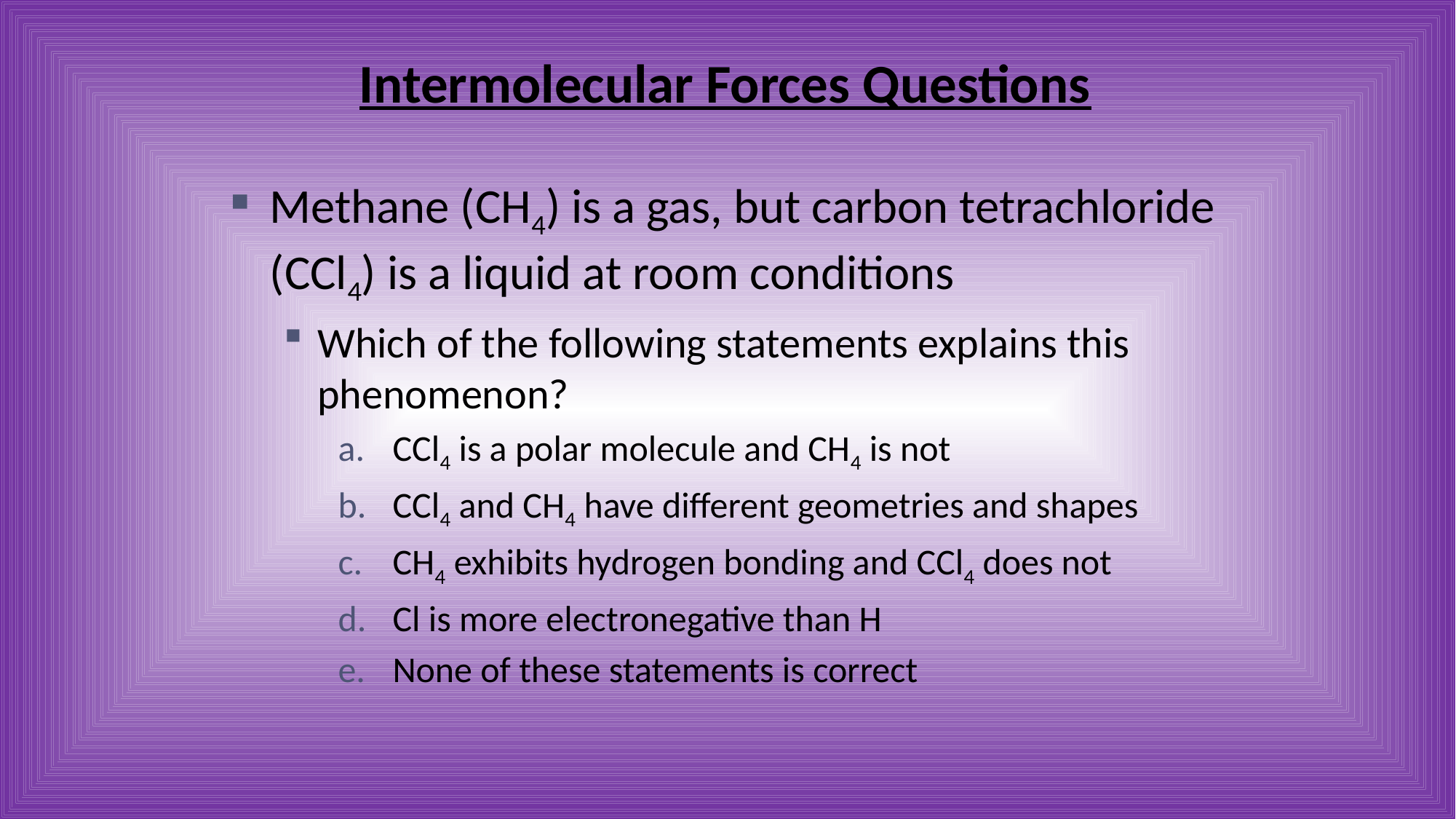

Intermolecular Forces Questions
Methane (CH4) is a gas, but carbon tetrachloride (CCl4) is a liquid at room conditions
Which of the following statements explains this phenomenon?
CCl4 is a polar molecule and CH4 is not
CCl4 and CH4 have different geometries and shapes
CH4 exhibits hydrogen bonding and CCl4 does not
Cl is more electronegative than H
None of these statements is correct